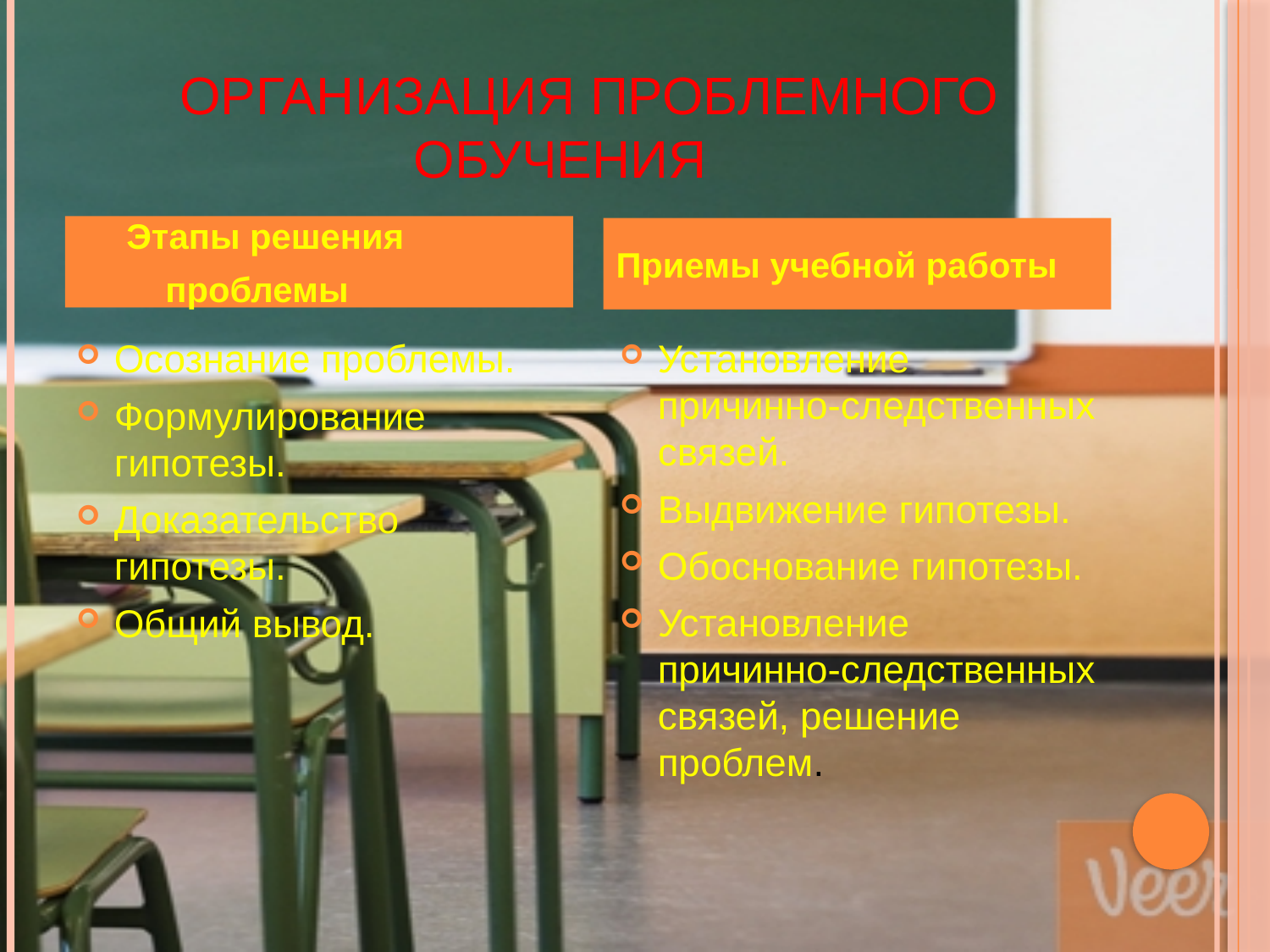

# ОРГАНИЗАЦИЯ ПРОБЛЕМНОГО ОБУЧЕНИЯ
     Этапы решения
         проблемы
Приемы учебной работы
Осознание проблемы.
Формулирование гипотезы.
Доказательство гипотезы.
Общий вывод.
Установление причинно-следственных связей.
Выдвижение гипотезы.
Обоснование гипотезы.
Установление причинно-следственных связей, решение проблем.